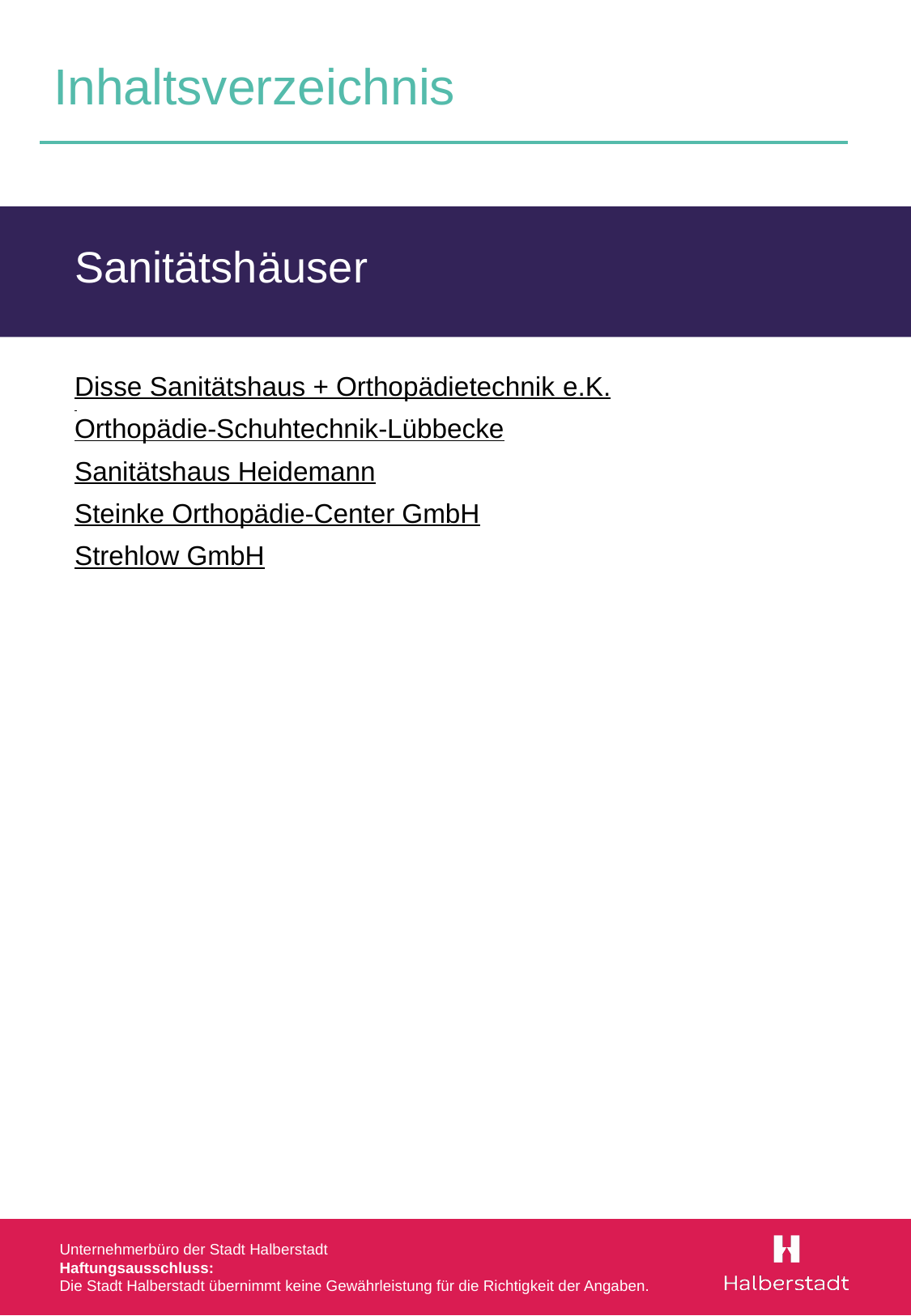

# Inhaltsverzeichnis
Sanitätshäuser
Disse Sanitätshaus + Orthopädietechnik e.K.

Orthopädie-Schuhtechnik-Lübbecke

Sanitätshaus Heidemann

Steinke Orthopädie-Center GmbH

Strehlow GmbH